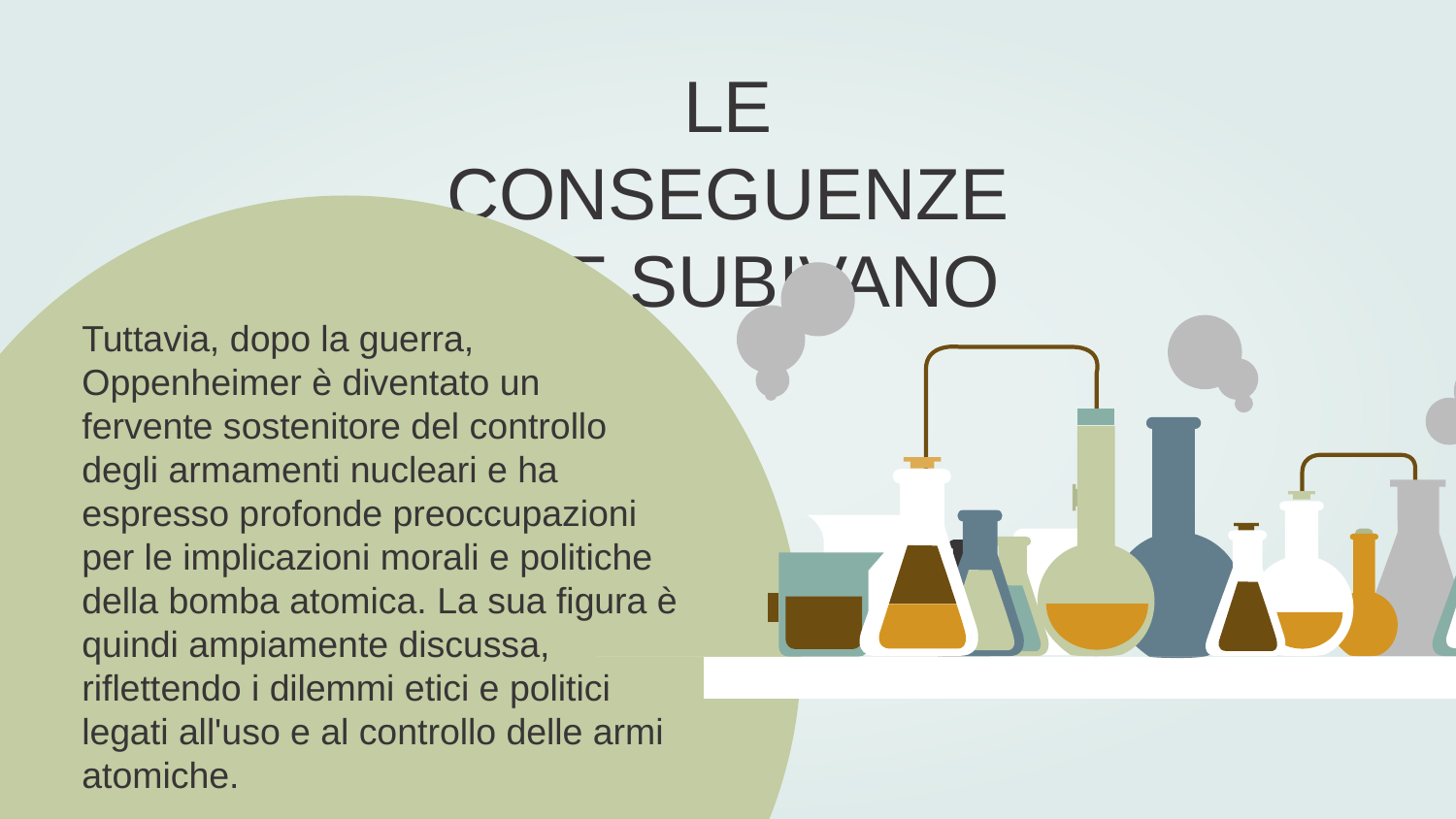

# LE CONSEGUENZE CHE SUBIVANO

Tuttavia, dopo la guerra, Oppenheimer è diventato un fervente sostenitore del controllo degli armamenti nucleari e ha espresso profonde preoccupazioni per le implicazioni morali e politiche della bomba atomica. La sua figura è quindi ampiamente discussa, riflettendo i dilemmi etici e politici legati all'uso e al controllo delle armi atomiche.